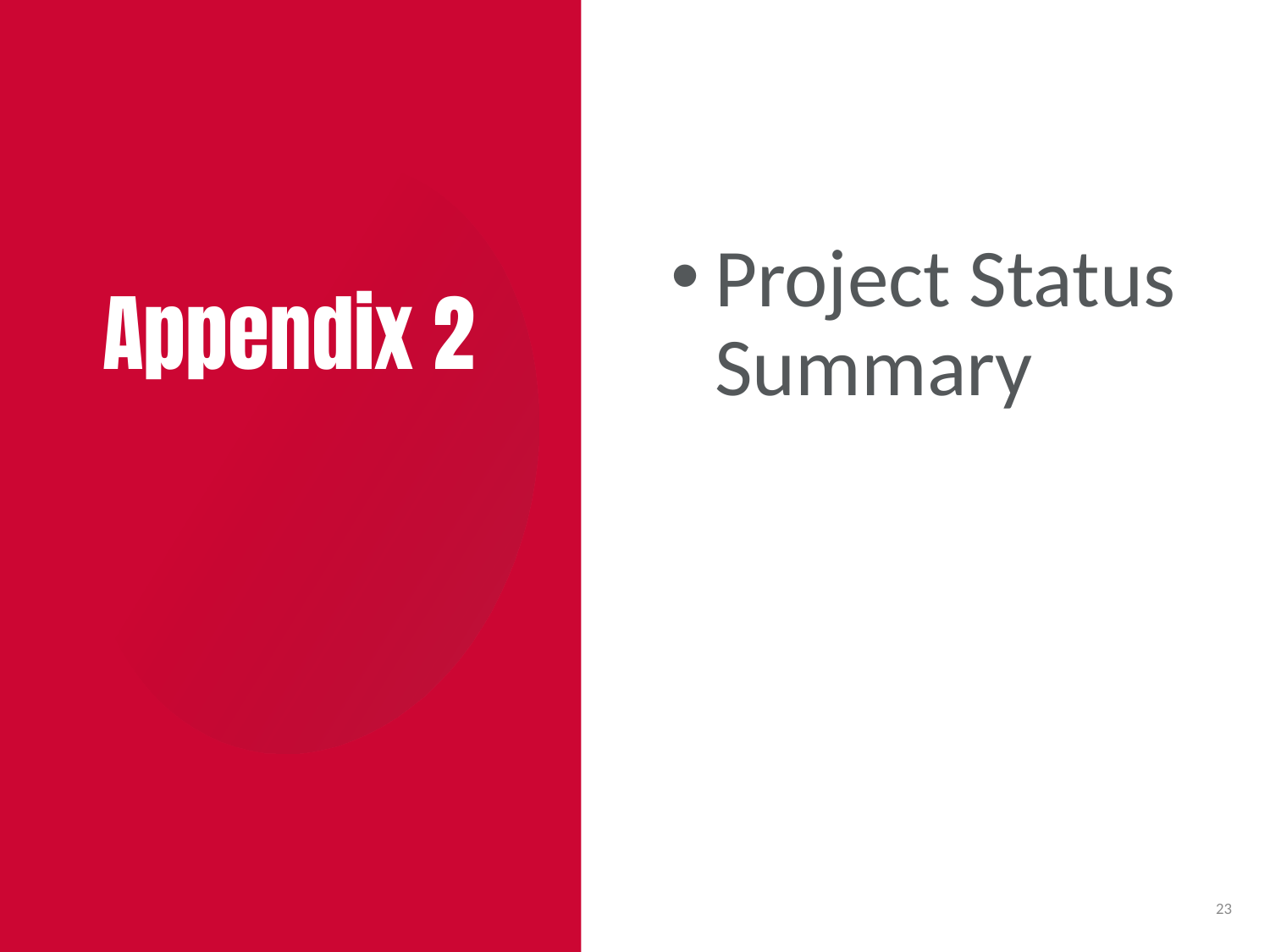

# Appendix 2

Project Status Summary

23